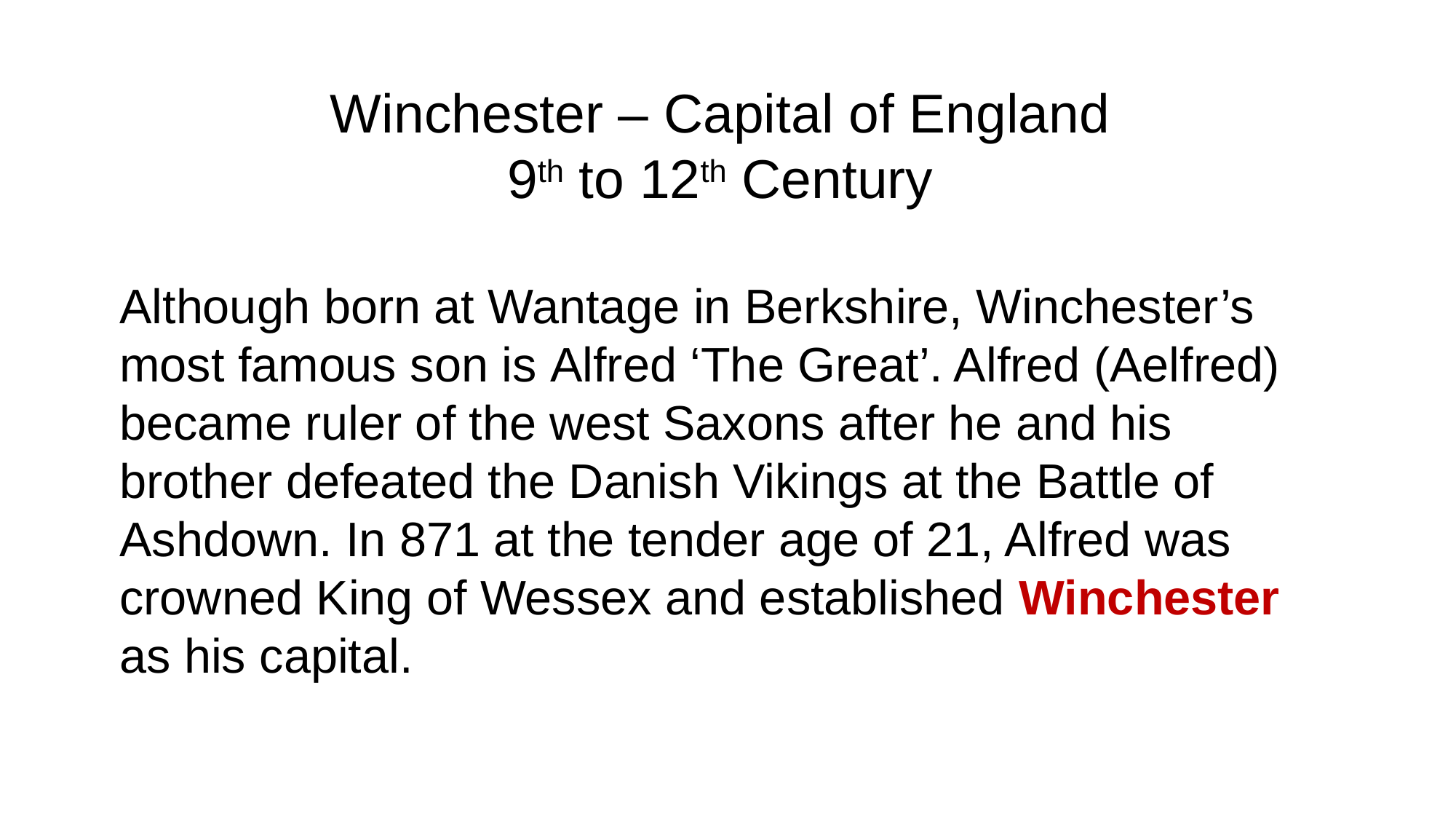

Winchester – Capital of England
9th to 12th Century

Although born at Wantage in Berkshire, Winchester’s most famous son is Alfred ‘The Great’. Alfred (Aelfred) became ruler of the west Saxons after he and his brother defeated the Danish Vikings at the Battle of Ashdown. In 871 at the tender age of 21, Alfred was crowned King of Wessex and established Winchester as his capital.